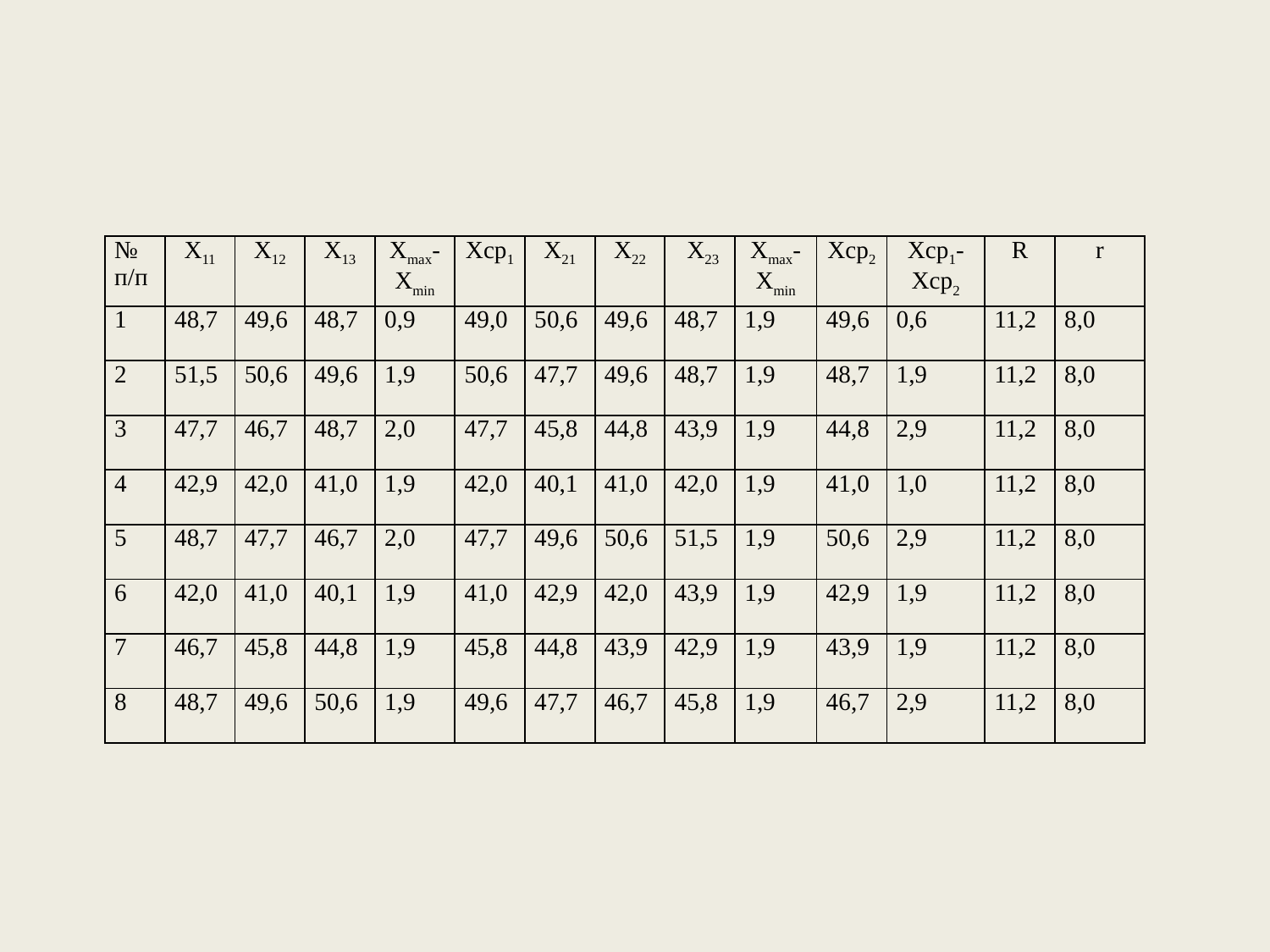

| № п/п | Х11 | Х12 | Х13 | Хmax-Хmin | Хср1 | Х21 | Х22 | Х23 | Хmax-Хmin | Хср2 | Хср1- Хср2 | R | r |
| --- | --- | --- | --- | --- | --- | --- | --- | --- | --- | --- | --- | --- | --- |
| 1 | 48,7 | 49,6 | 48,7 | 0,9 | 49,0 | 50,6 | 49,6 | 48,7 | 1,9 | 49,6 | 0,6 | 11,2 | 8,0 |
| 2 | 51,5 | 50,6 | 49,6 | 1,9 | 50,6 | 47,7 | 49,6 | 48,7 | 1,9 | 48,7 | 1,9 | 11,2 | 8,0 |
| 3 | 47,7 | 46,7 | 48,7 | 2,0 | 47,7 | 45,8 | 44,8 | 43,9 | 1,9 | 44,8 | 2,9 | 11,2 | 8,0 |
| 4 | 42,9 | 42,0 | 41,0 | 1,9 | 42,0 | 40,1 | 41,0 | 42,0 | 1,9 | 41,0 | 1,0 | 11,2 | 8,0 |
| 5 | 48,7 | 47,7 | 46,7 | 2,0 | 47,7 | 49,6 | 50,6 | 51,5 | 1,9 | 50,6 | 2,9 | 11,2 | 8,0 |
| 6 | 42,0 | 41,0 | 40,1 | 1,9 | 41,0 | 42,9 | 42,0 | 43,9 | 1,9 | 42,9 | 1,9 | 11,2 | 8,0 |
| 7 | 46,7 | 45,8 | 44,8 | 1,9 | 45,8 | 44,8 | 43,9 | 42,9 | 1,9 | 43,9 | 1,9 | 11,2 | 8,0 |
| 8 | 48,7 | 49,6 | 50,6 | 1,9 | 49,6 | 47,7 | 46,7 | 45,8 | 1,9 | 46,7 | 2,9 | 11,2 | 8,0 |